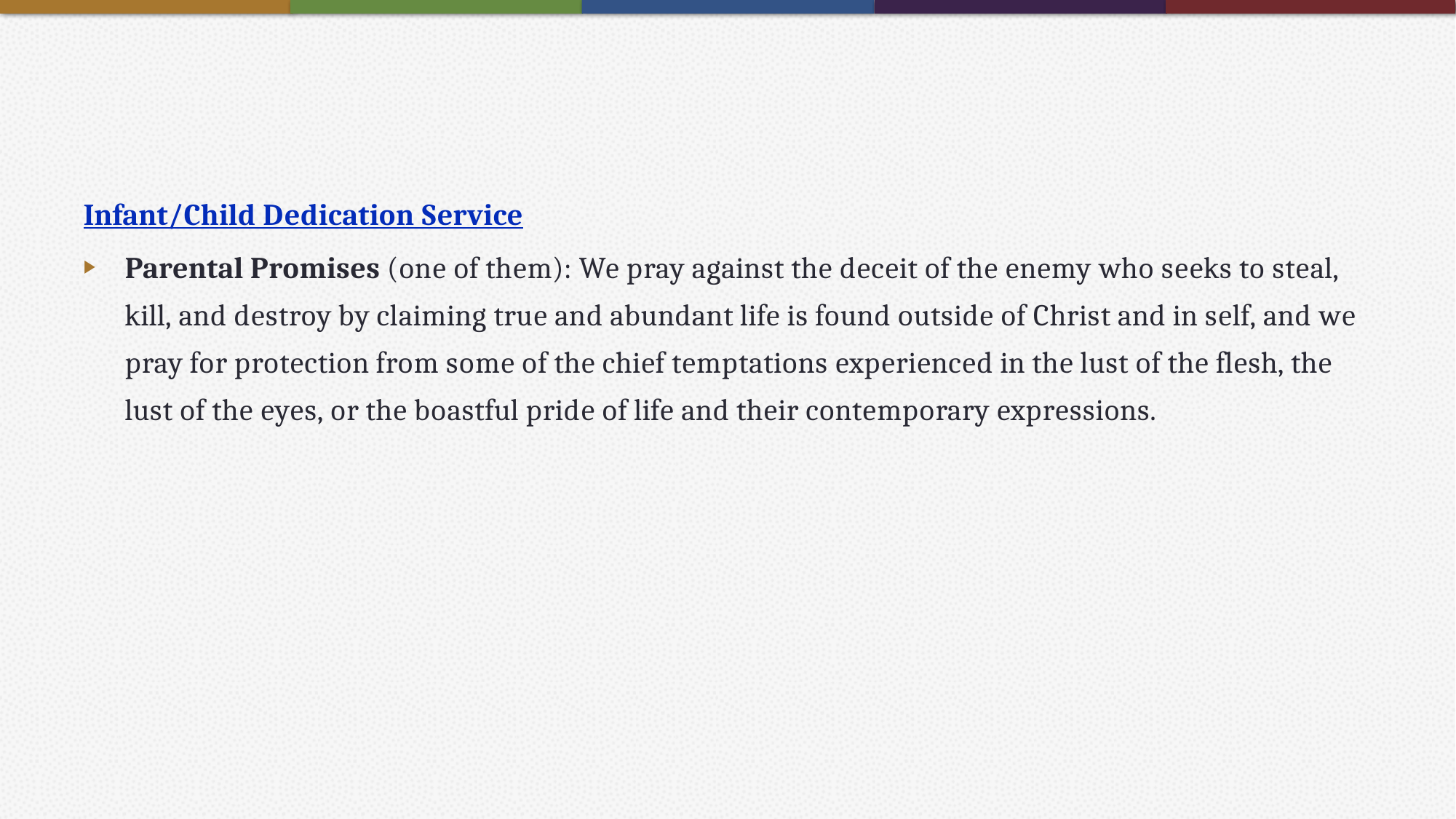

#
Infant/Child Dedication Service
Parental Promises (one of them): We pray against the deceit of the enemy who seeks to steal, kill, and destroy by claiming true and abundant life is found outside of Christ and in self, and we pray for protection from some of the chief temptations experienced in the lust of the flesh, the lust of the eyes, or the boastful pride of life and their contemporary expressions.